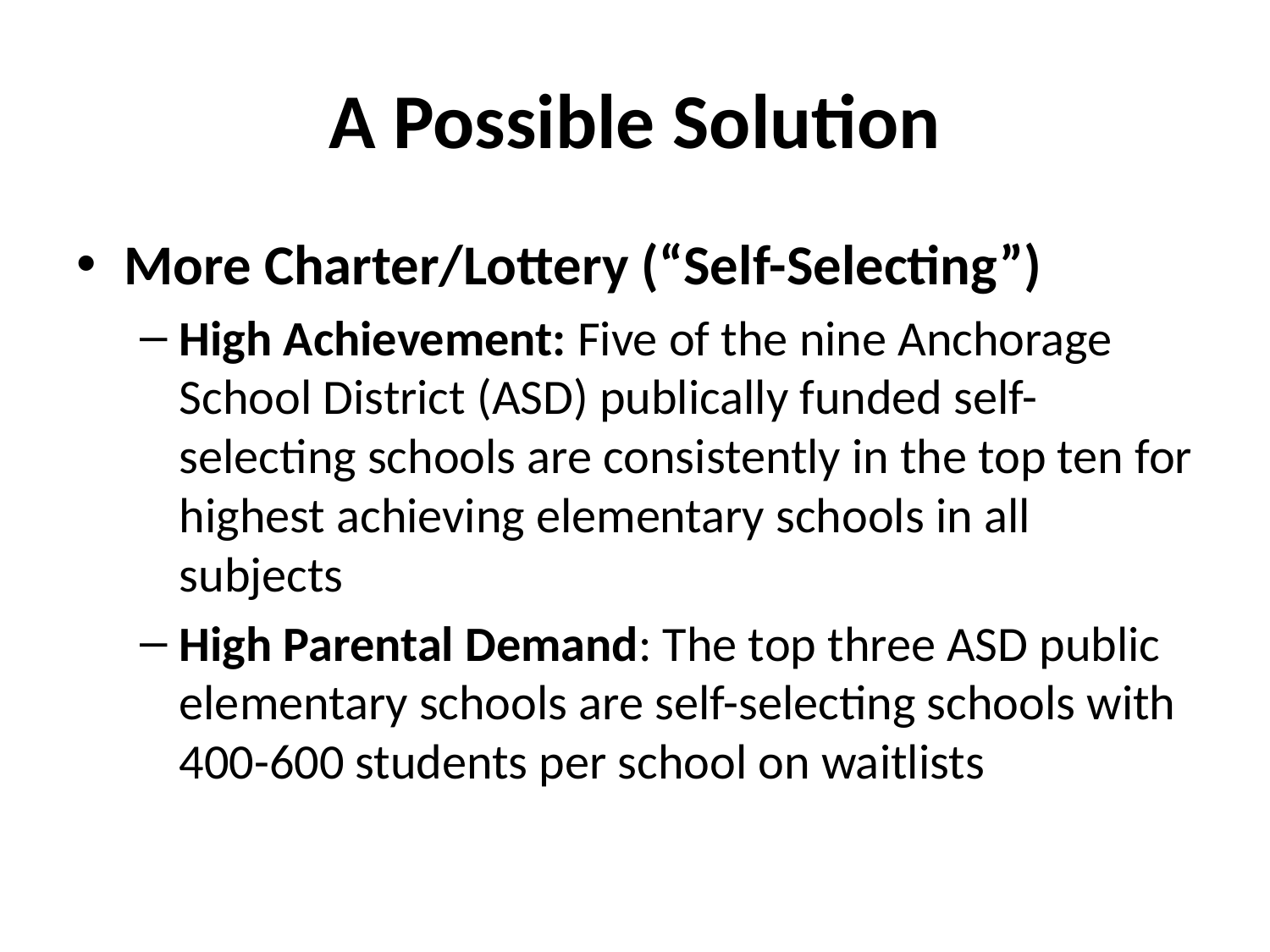

# A Possible Solution
More Charter/Lottery (“Self-Selecting”)
High Achievement: Five of the nine Anchorage School District (ASD) publically funded self-selecting schools are consistently in the top ten for highest achieving elementary schools in all subjects
High Parental Demand: The top three ASD public elementary schools are self-selecting schools with 400-600 students per school on waitlists